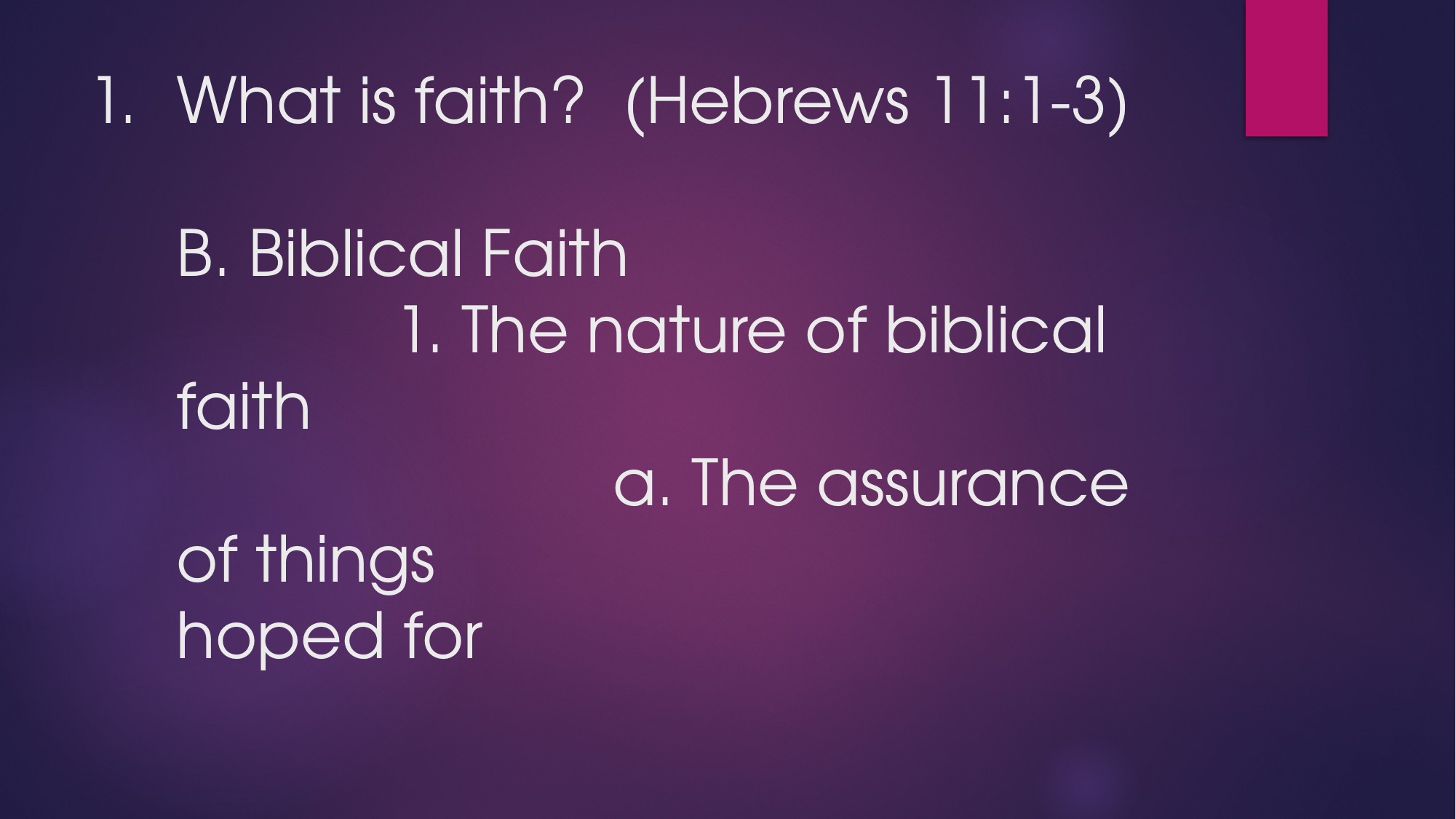

# What is faith?  (Hebrews 11:1-3) B. Biblical Faith 1. The nature of biblical faith a. The assurance of things 							hoped for